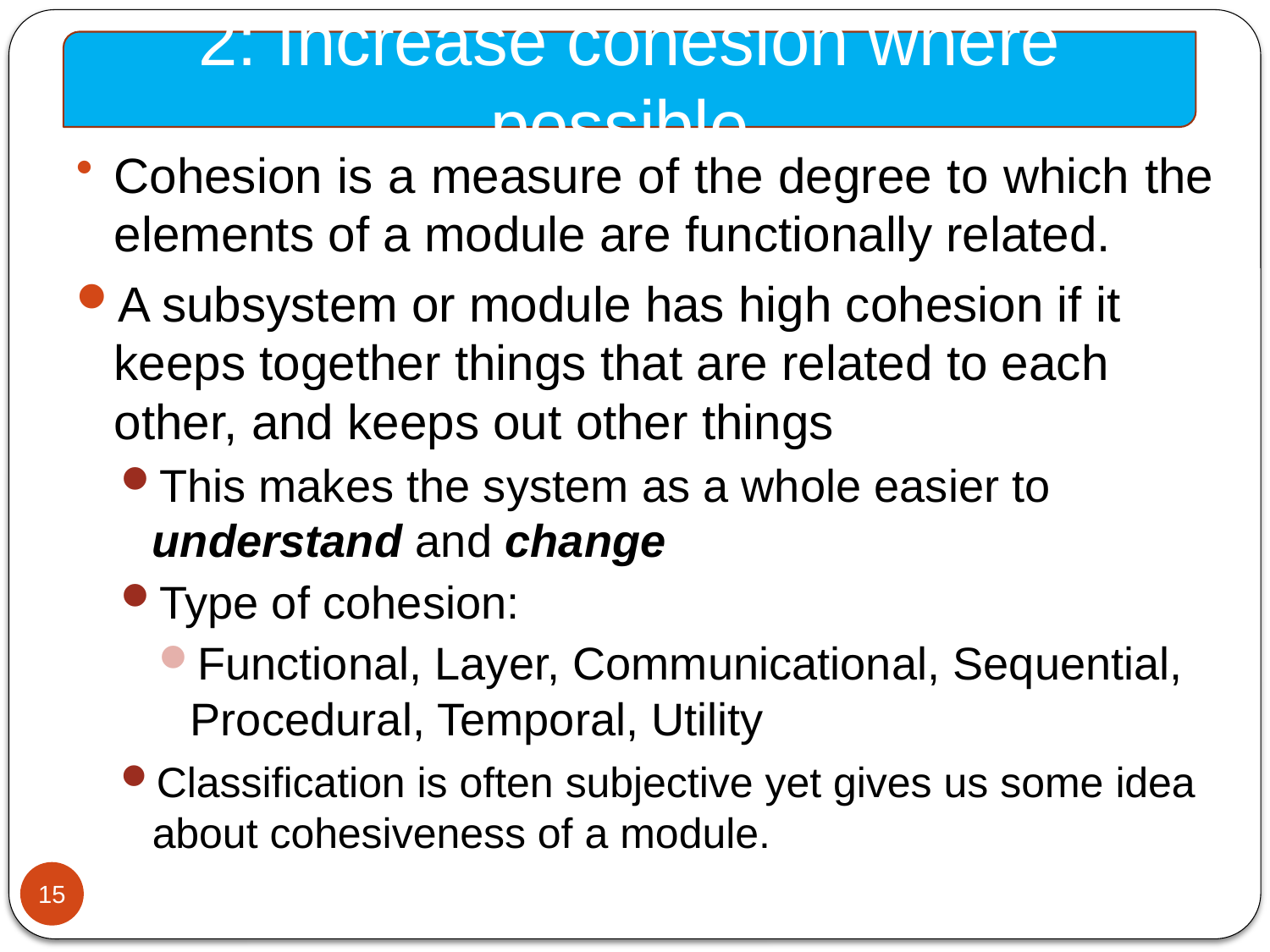

2: Increase cohesion where possible
Cohesion is a measure of the degree to which the elements of a module are functionally related.
A subsystem or module has high cohesion if it keeps together things that are related to each other, and keeps out other things
This makes the system as a whole easier to understand and change
Type of cohesion:
Functional, Layer, Communicational, Sequential, Procedural, Temporal, Utility
Classification is often subjective yet gives us some idea about cohesiveness of a module.
15